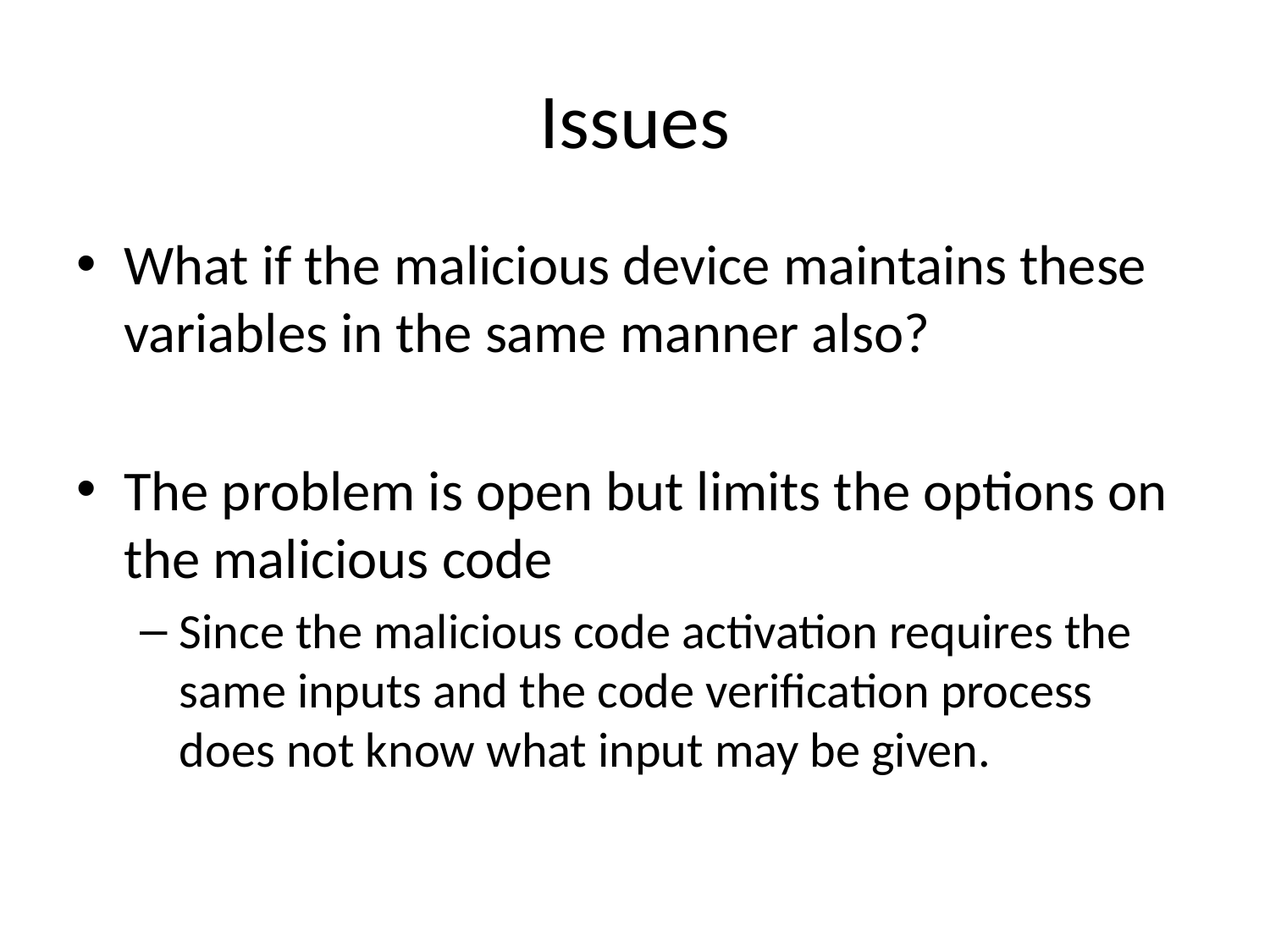

# Issues
What if the malicious device maintains these variables in the same manner also?

The problem is open but limits the options on the malicious code
Since the malicious code activation requires the same inputs and the code verification process does not know what input may be given.